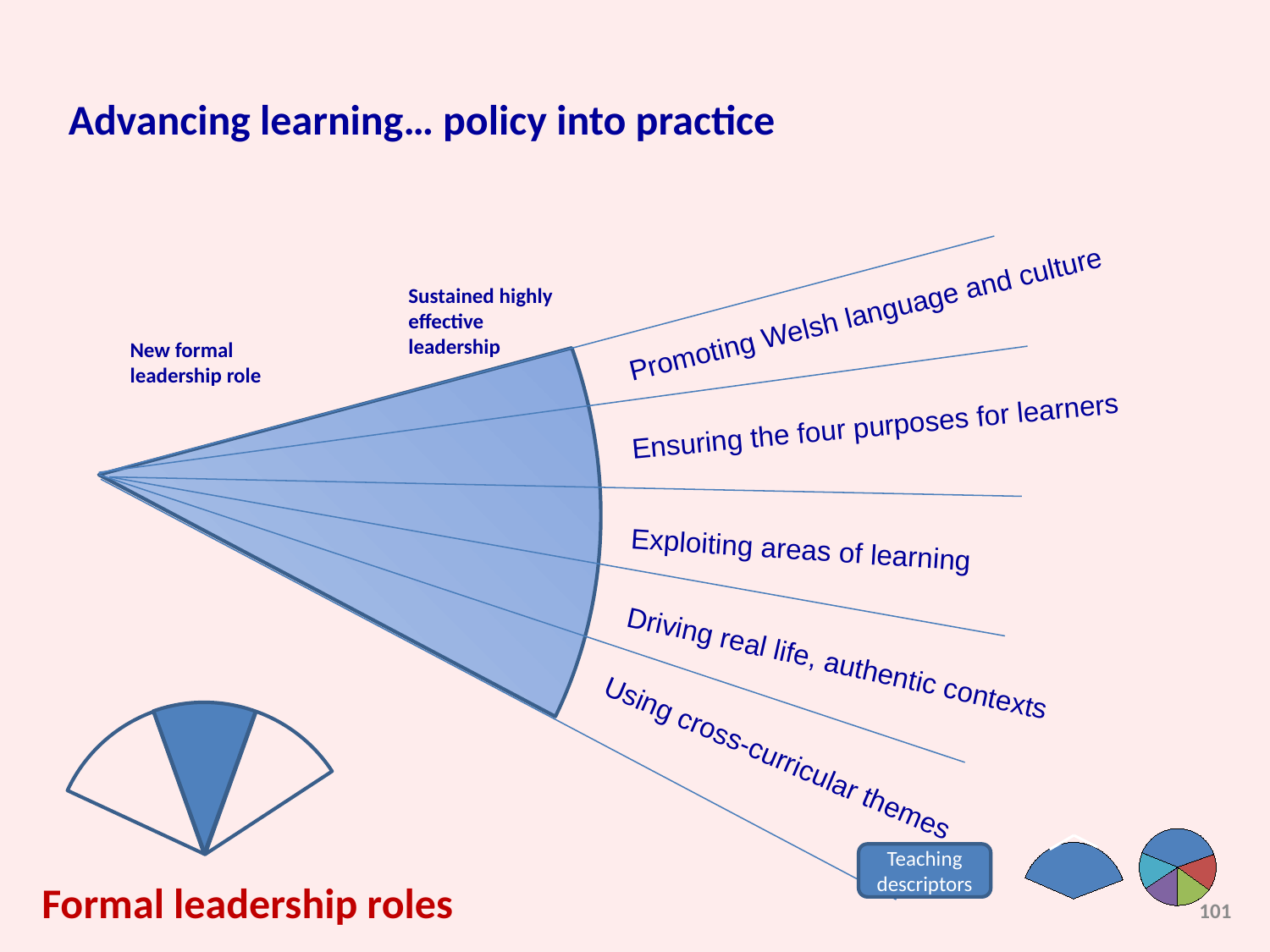

Advancing learning… policy into practice
Promoting Welsh language and culture
Sustained highly effective leadership
New formal leadership role
Ensuring the four purposes for learners
Exploiting areas of learning
Driving real life, authentic contexts

Using cross-curricular themes

Teaching descriptors
Formal leadership roles
101